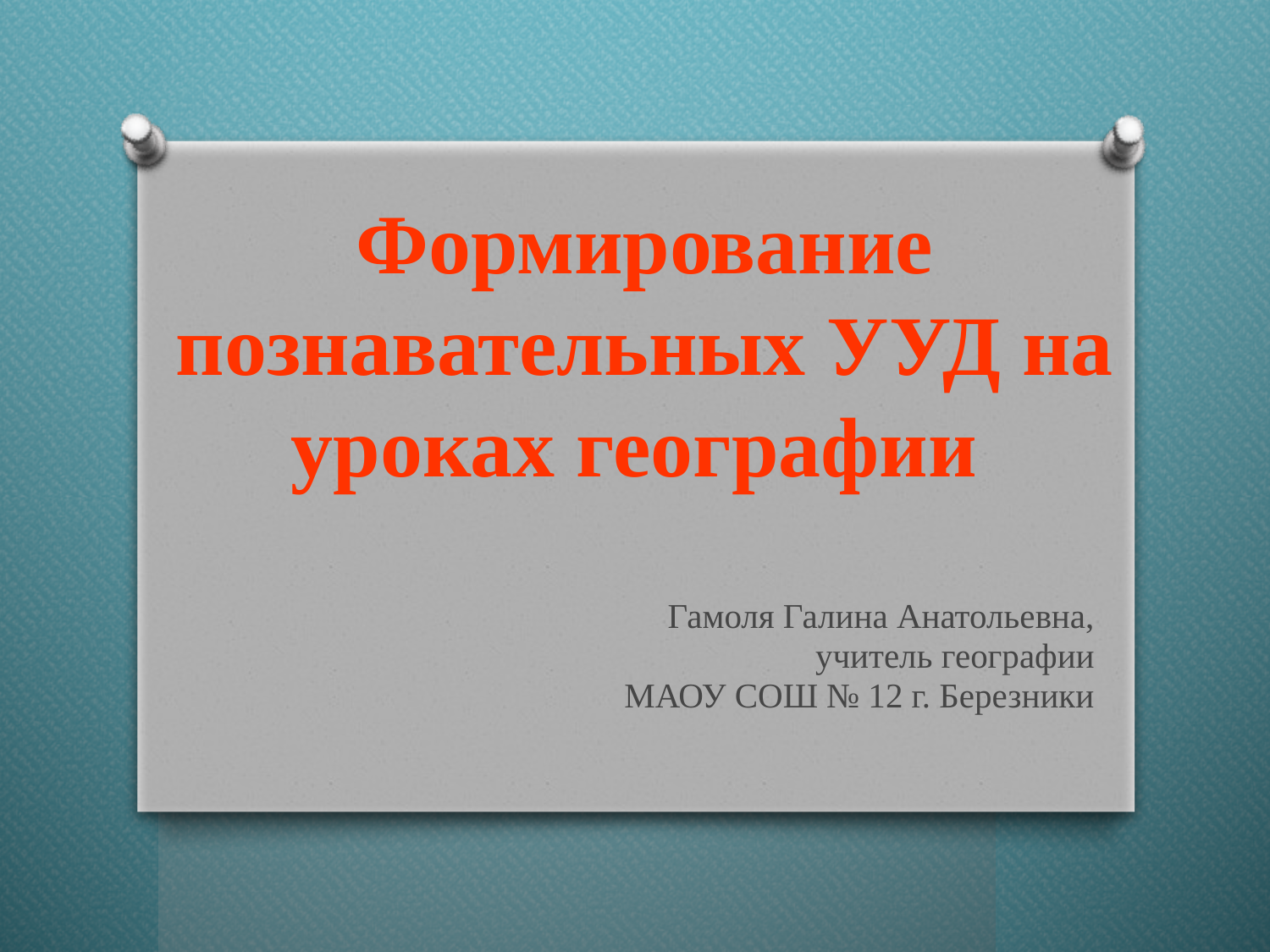

# Формирование познавательных УУД на уроках географии
Гамоля Галина Анатольевна,
учитель географии
 МАОУ СОШ № 12 г. Березники